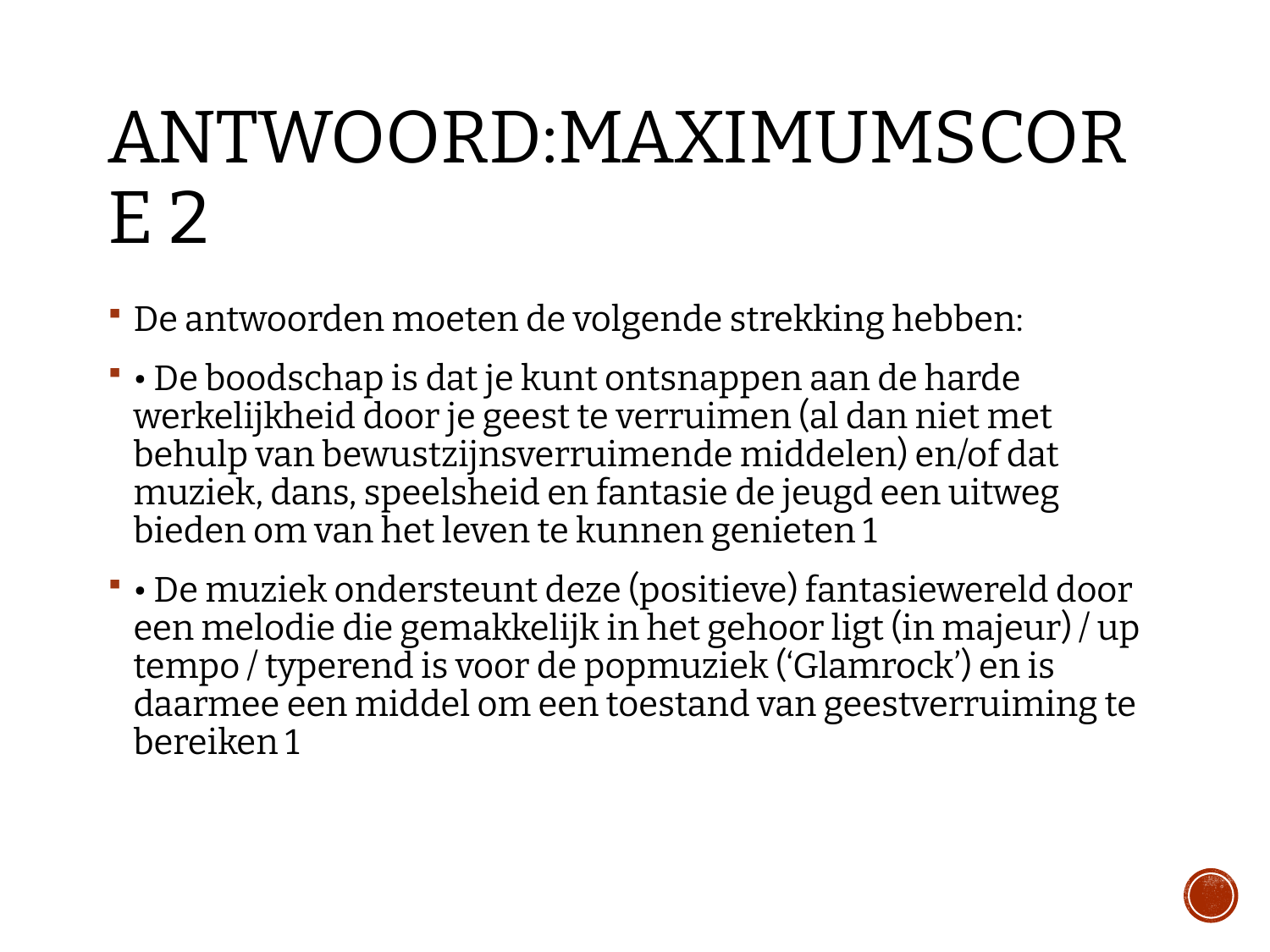

# Antwoord:maximumscore 2
De antwoorden moeten de volgende strekking hebben:
• De boodschap is dat je kunt ontsnappen aan de harde werkelijkheid door je geest te verruimen (al dan niet met behulp van bewustzijnsverruimende middelen) en/of dat muziek, dans, speelsheid en fantasie de jeugd een uitweg bieden om van het leven te kunnen genieten 1
• De muziek ondersteunt deze (positieve) fantasiewereld door een melodie die gemakkelijk in het gehoor ligt (in majeur) / up tempo / typerend is voor de popmuziek (‘Glamrock’) en is daarmee een middel om een toestand van geestverruiming te bereiken 1